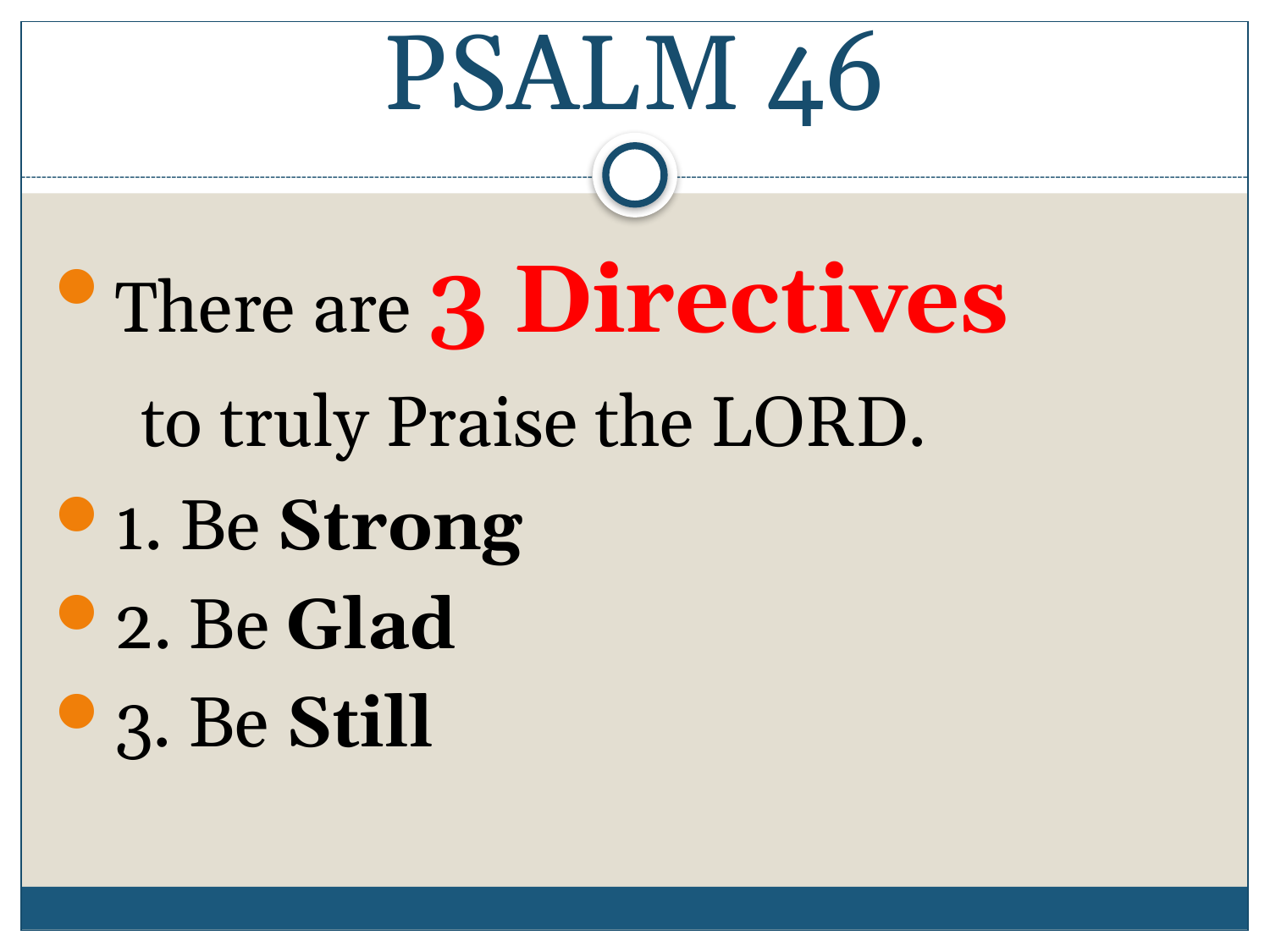

# PSALM 46

There are 3 Directives           to truly Praise the LORD.
1. Be Strong
2. Be Glad
3. Be Still